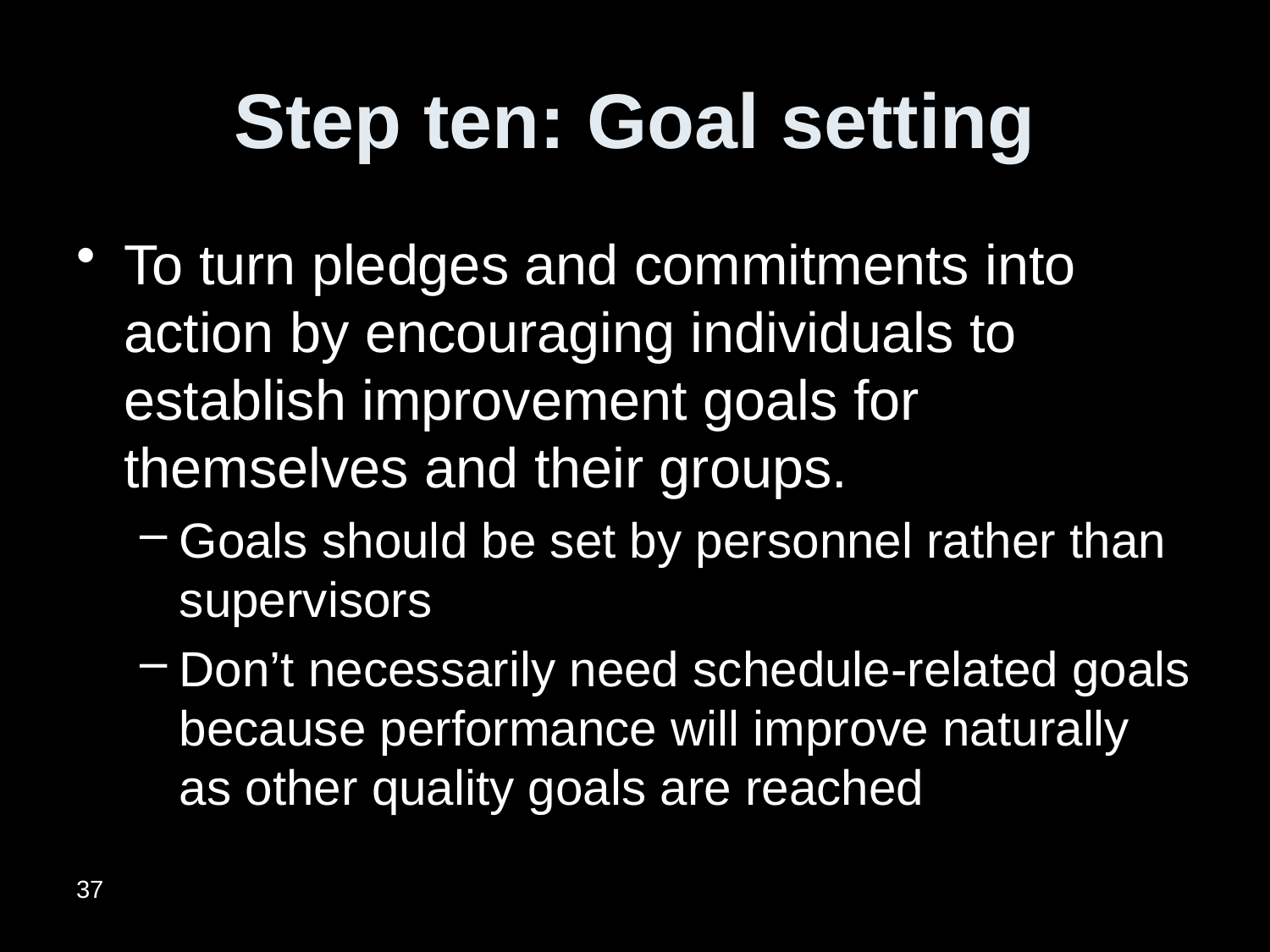

# Step ten: Goal setting
To turn pledges and commitments into action by encouraging individuals to establish improvement goals for themselves and their groups.
Goals should be set by personnel rather than supervisors
Don’t necessarily need schedule-related goals because performance will improve naturally as other quality goals are reached
37